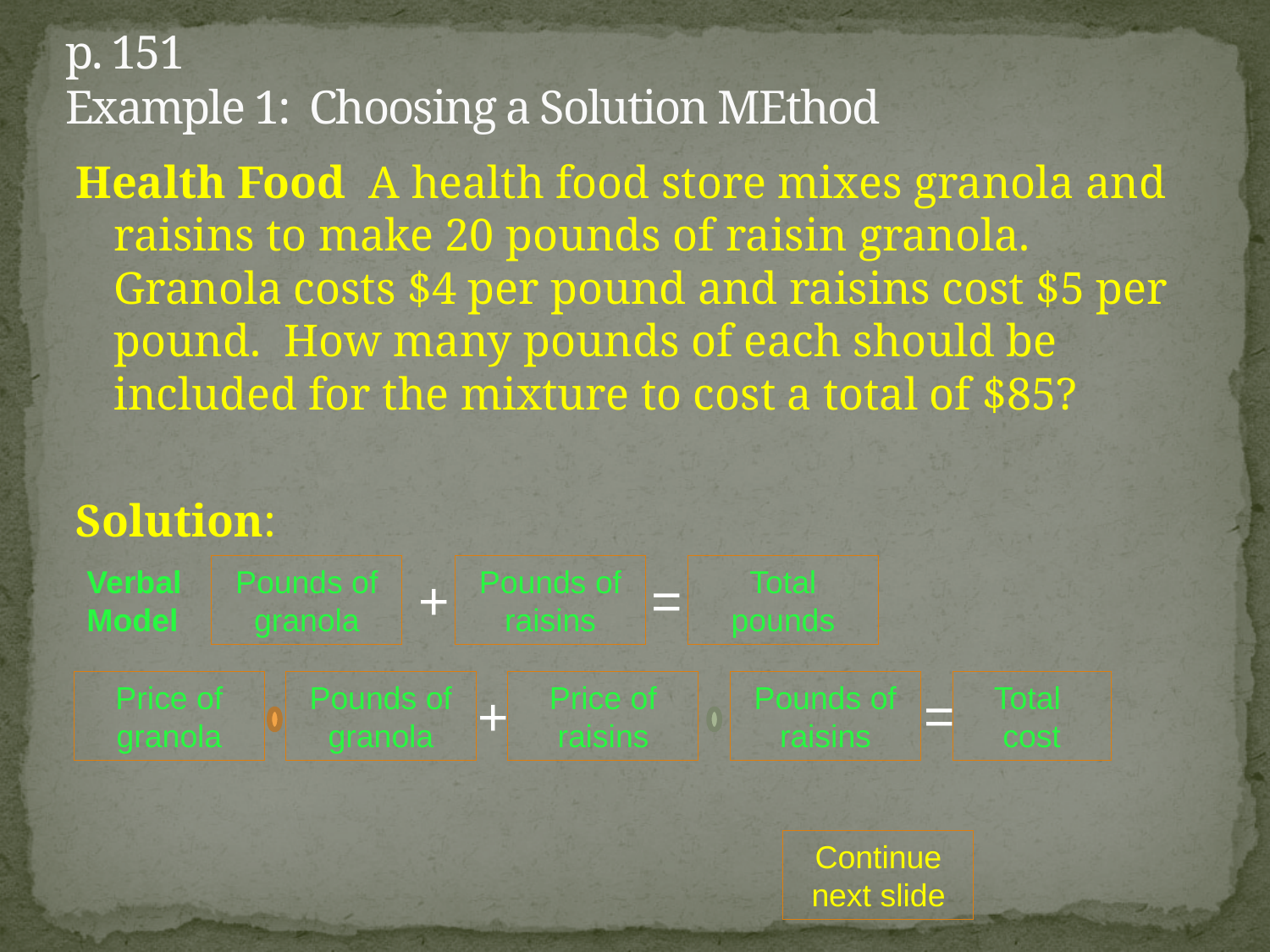

# p. 151 Example 1:  Choosing a Solution MEthod
Health Food  A health food store mixes granola and raisins to make 20 pounds of raisin granola.  Granola costs $4 per pound and raisins cost $5 per pound.  How many pounds of each should be included for the mixture to cost a total of $85?

Solution:

Verbal
Model
Pounds of granola
Pounds of raisins
Total pounds
+
=
Price of granola
Pounds of granola
Price of raisins
Pounds of raisins
Total
cost
=
+

Continue next slide